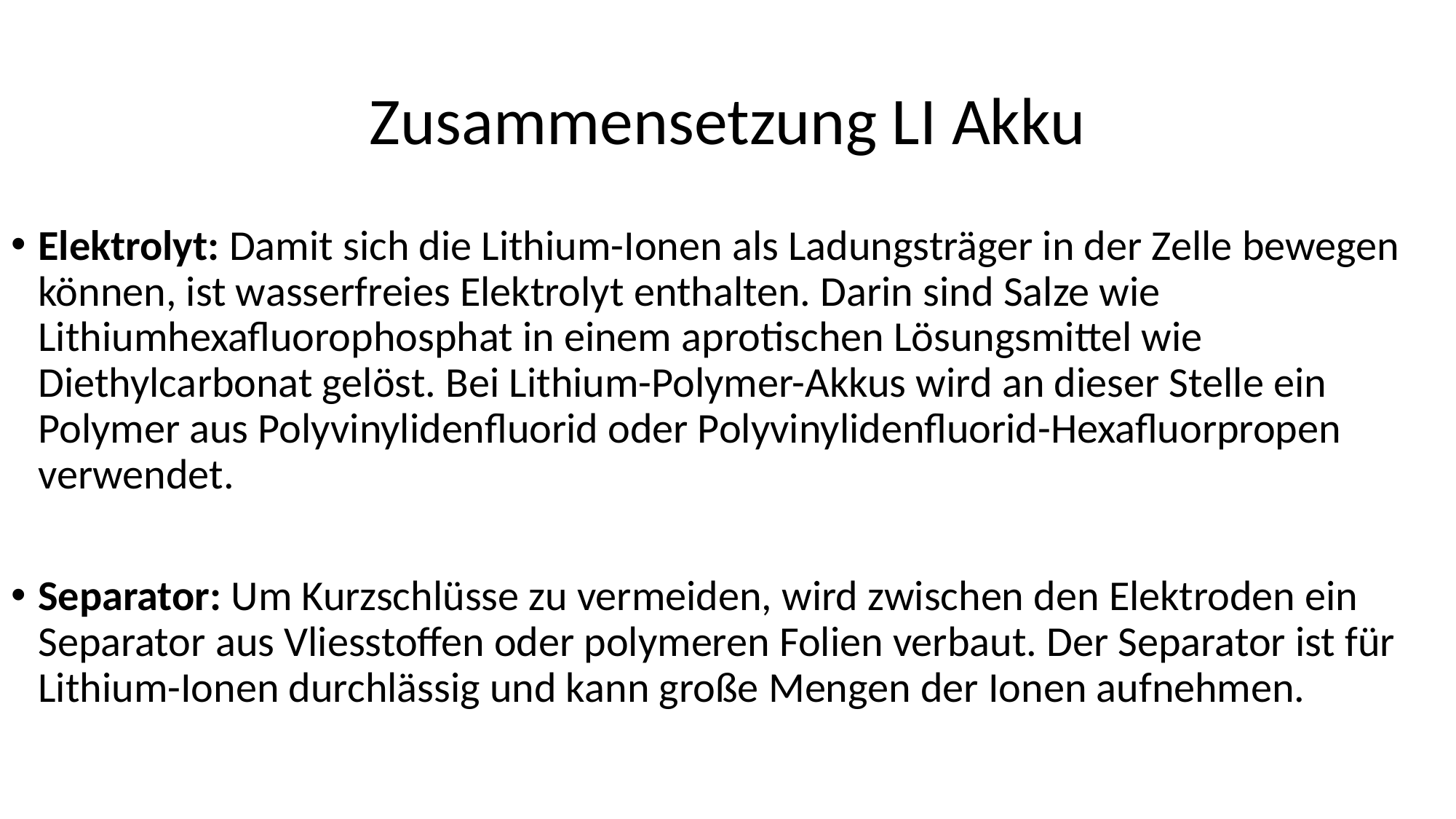

# Zusammensetzung LI Akku
Elektrolyt: Damit sich die Lithium-Ionen als Ladungsträger in der Zelle bewegen können, ist wasserfreies Elektrolyt enthalten. Darin sind Salze wie Lithiumhexafluorophosphat in einem aprotischen Lösungsmittel wie Diethylcarbonat gelöst. Bei Lithium-Polymer-Akkus wird an dieser Stelle ein Polymer aus Polyvinylidenfluorid oder Polyvinylidenfluorid-Hexafluorpropen verwendet.

Separator: Um Kurzschlüsse zu vermeiden, wird zwischen den Elektroden ein Separator aus Vliesstoffen oder polymeren Folien verbaut. Der Separator ist für Lithium-Ionen durchlässig und kann große Mengen der Ionen aufnehmen.